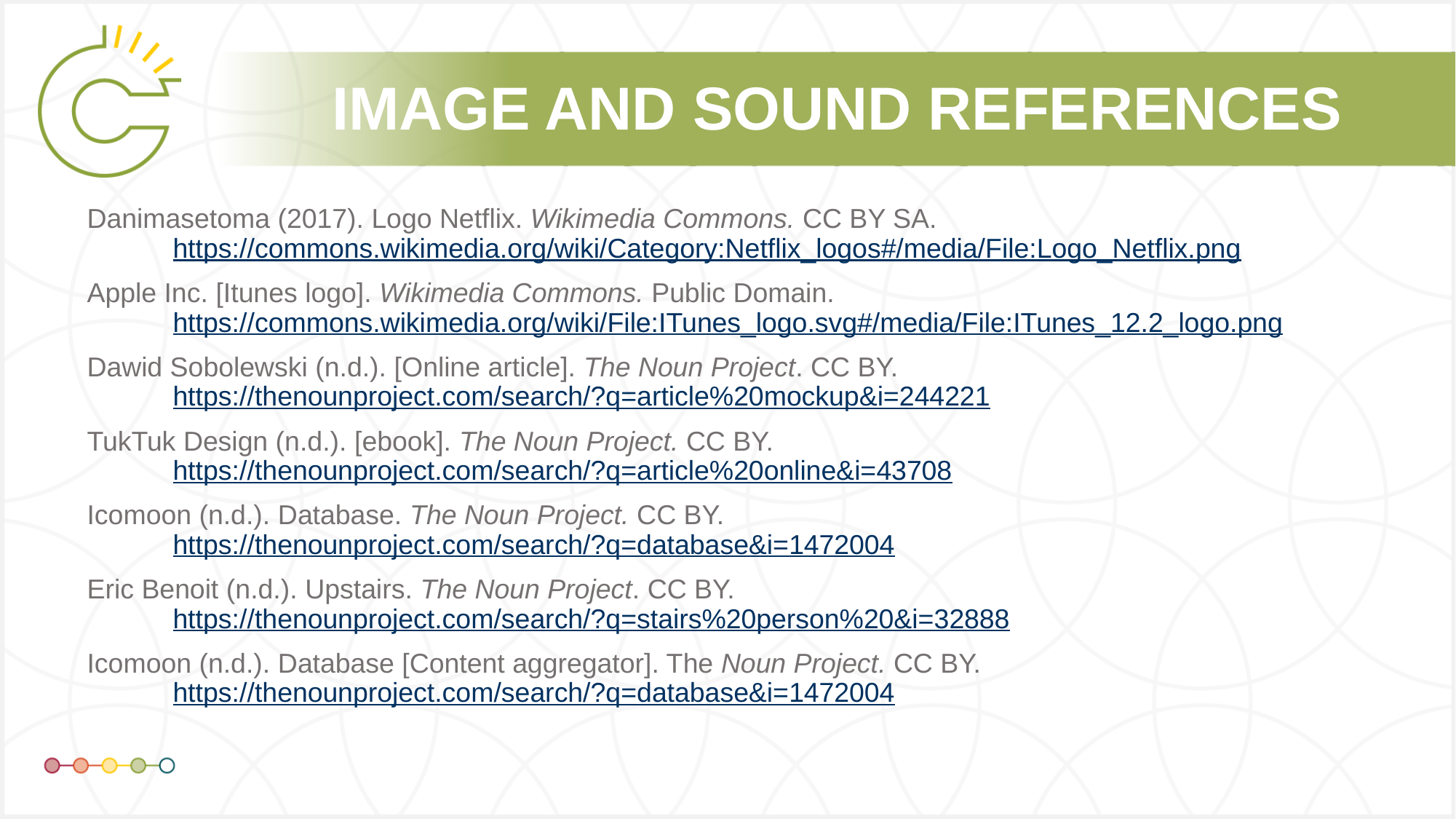

Danimasetoma (2017). Logo Netflix. Wikimedia Commons. CC BY SA. https://commons.wikimedia.org/wiki/Category:Netflix_logos#/media/File:Logo_Netflix.png
Apple Inc. [Itunes logo]. Wikimedia Commons. Public Domain. https://commons.wikimedia.org/wiki/File:ITunes_logo.svg#/media/File:ITunes_12.2_logo.png
Dawid Sobolewski (n.d.). [Online article]. The Noun Project. CC BY. https://thenounproject.com/search/?q=article%20mockup&i=244221
TukTuk Design (n.d.). [ebook]. The Noun Project. CC BY. https://thenounproject.com/search/?q=article%20online&i=43708
Icomoon (n.d.). Database. The Noun Project. CC BY. https://thenounproject.com/search/?q=database&i=1472004
Eric Benoit (n.d.). Upstairs. The Noun Project. CC BY. https://thenounproject.com/search/?q=stairs%20person%20&i=32888
Icomoon (n.d.). Database [Content aggregator]. The Noun Project. CC BY. https://thenounproject.com/search/?q=database&i=1472004